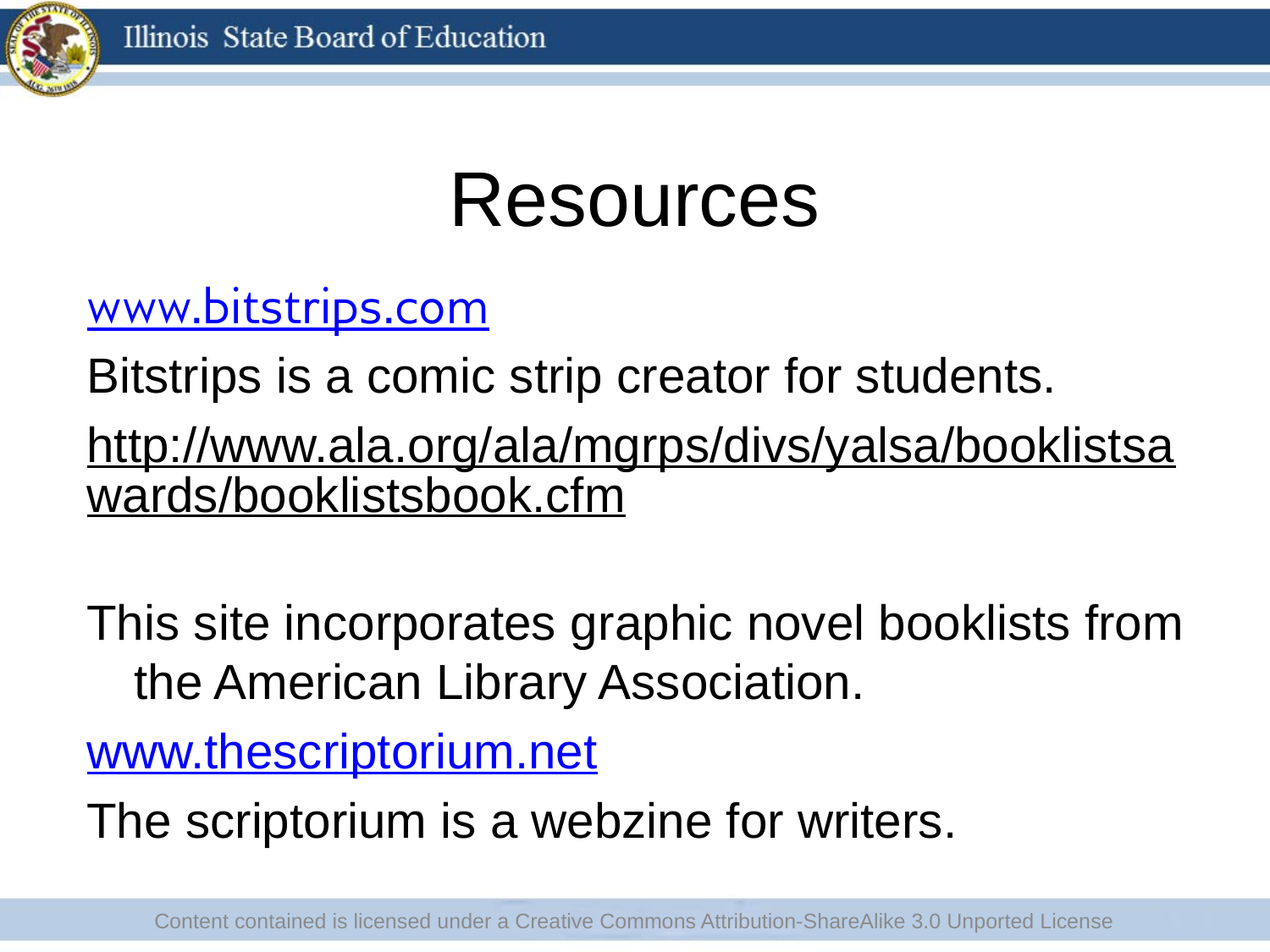

# Resources
www.bitstrips.com
Bitstrips is a comic strip creator for students.
http://www.ala.org/ala/mgrps/divs/yalsa/booklistsawards/booklistsbook.cfm
This site incorporates graphic novel booklists from the American Library Association.
www.thescriptorium.net
The scriptorium is a webzine for writers.
Content contained is licensed under a Creative Commons Attribution-ShareAlike 3.0 Unported License